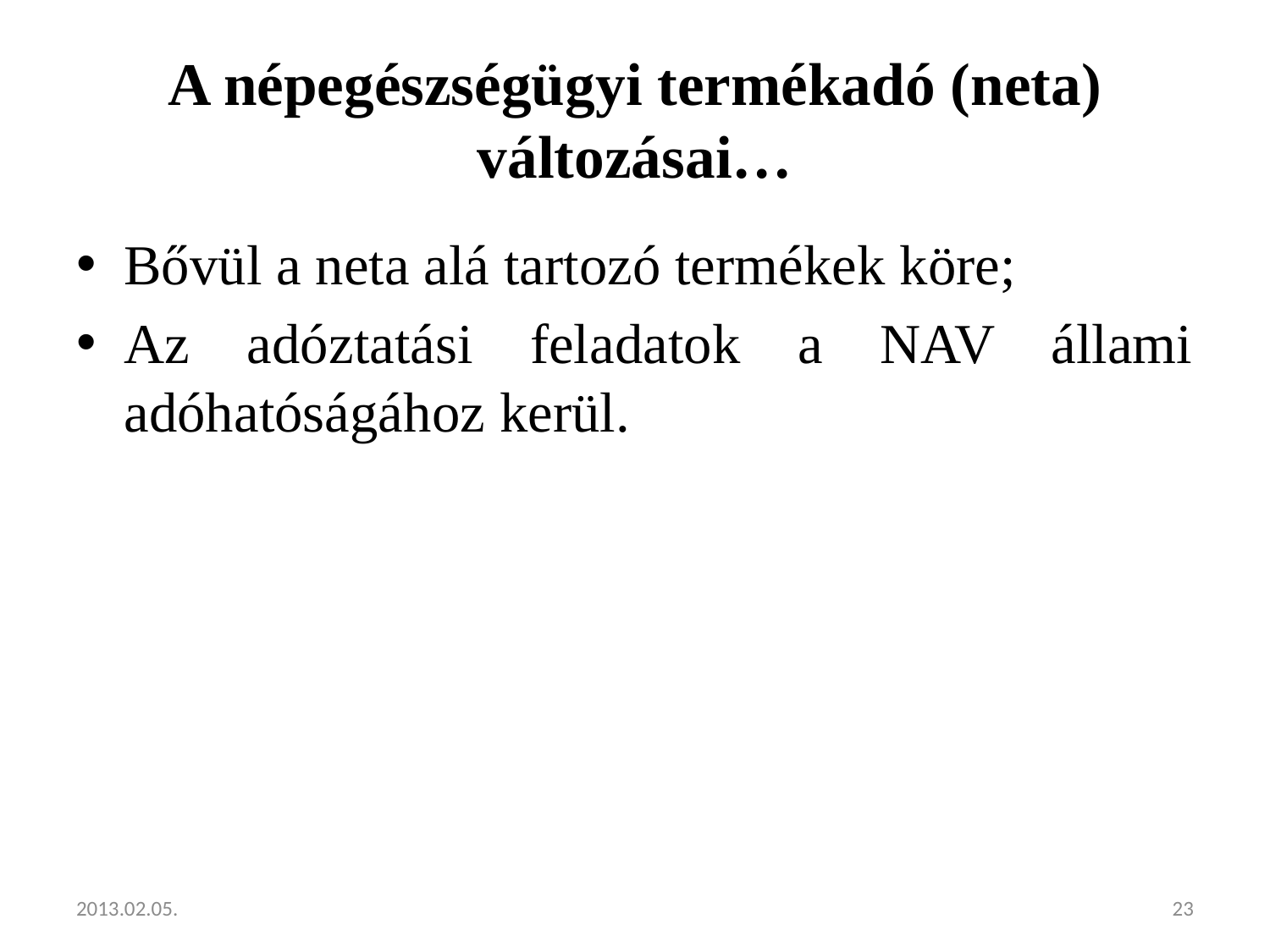

# A népegészségügyi termékadó (neta) változásai…
Bővül a neta alá tartozó termékek köre;
Az adóztatási feladatok a NAV állami adóhatóságához kerül.
2013.02.05.
23